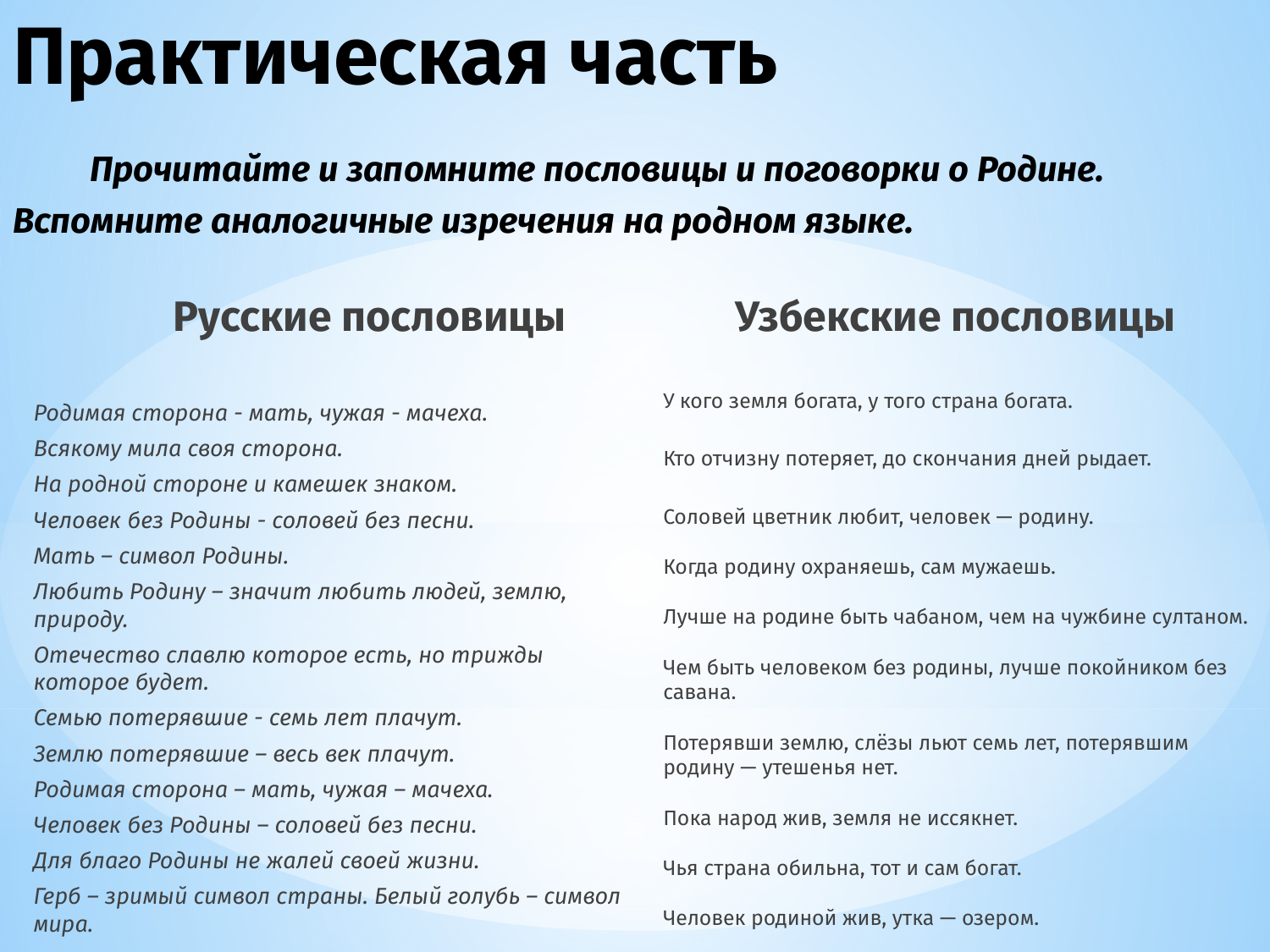

# Практическая часть Прочитайте и запомните пословицы и поговорки о Родине. Вспомните аналогичные изречения на родном языке.
Русские пословицы
Узбекские пословицы

Родимая сторона - мать, чужая - мачеха.
Всякому мила своя сторона.
На родной стороне и камешек знаком.
Человек без Родины - соловей без песни.
Мать – символ Родины.
Любить Родину – значит любить людей, землю, природу.
Отечество славлю которое есть, но трижды которое будет.
Семью потерявшие - семь лет плачут.
Землю потерявшие – весь век плачут.
Родимая сторона – мать, чужая – мачеха.
Человек без Родины – соловей без песни.
Для благо Родины не жалей своей жизни.
Герб – зримый символ страны. Белый голубь – символ мира.

У кого земля богата, у того страна богата.
Кто отчизну потеряет, до скончания дней рыдает.
Соловей цветник любит, человек — родину.
Когда родину охраняешь, сам мужаешь.
Лучше на родине быть чабаном, чем на чужбине султаном.
Чем быть человеком без родины, лучше покойником без савана.
Потерявши землю, слёзы льют семь лет, потерявшим родину — утешенья нет.
Пока народ жив, земля не иссякнет.
Чья страна обильна, тот и сам богат.
Человек родиной жив, утка — озером.